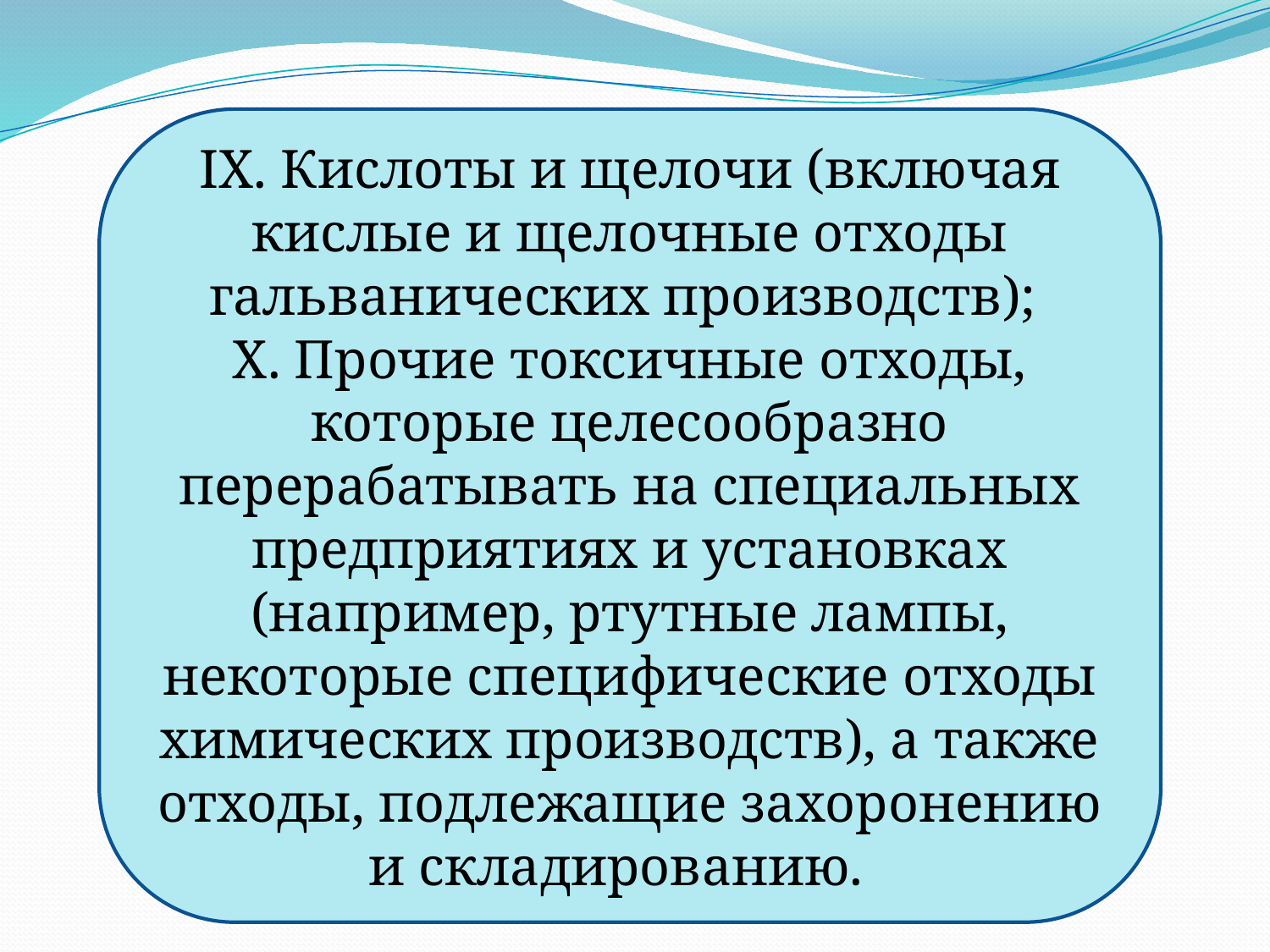

IX. Кислоты и щелочи (включая кислые и щелочные отходы гальванических производств);
X. Прочие токсичные отходы, которые целесообразно перерабатывать на специальных предприятиях и установках (например, ртутные лампы, некоторые специфические отходы химических производств), а также отходы, подлежащие захоронению и складированию.